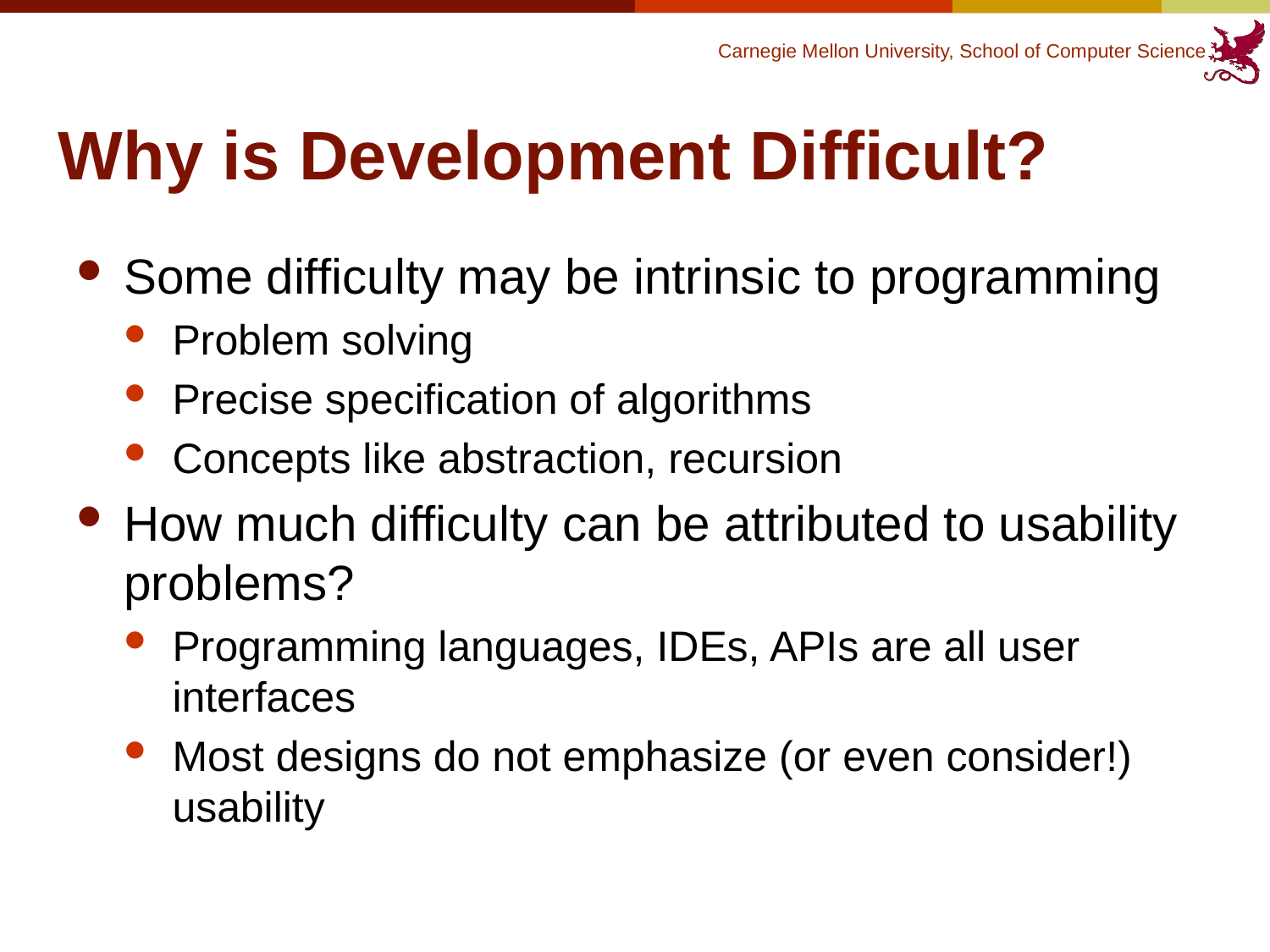

# Why is Development Difficult?
Some difficulty may be intrinsic to programming
Problem solving
Precise specification of algorithms
Concepts like abstraction, recursion
How much difficulty can be attributed to usability problems?
Programming languages, IDEs, APIs are all user interfaces
Most designs do not emphasize (or even consider!) usability